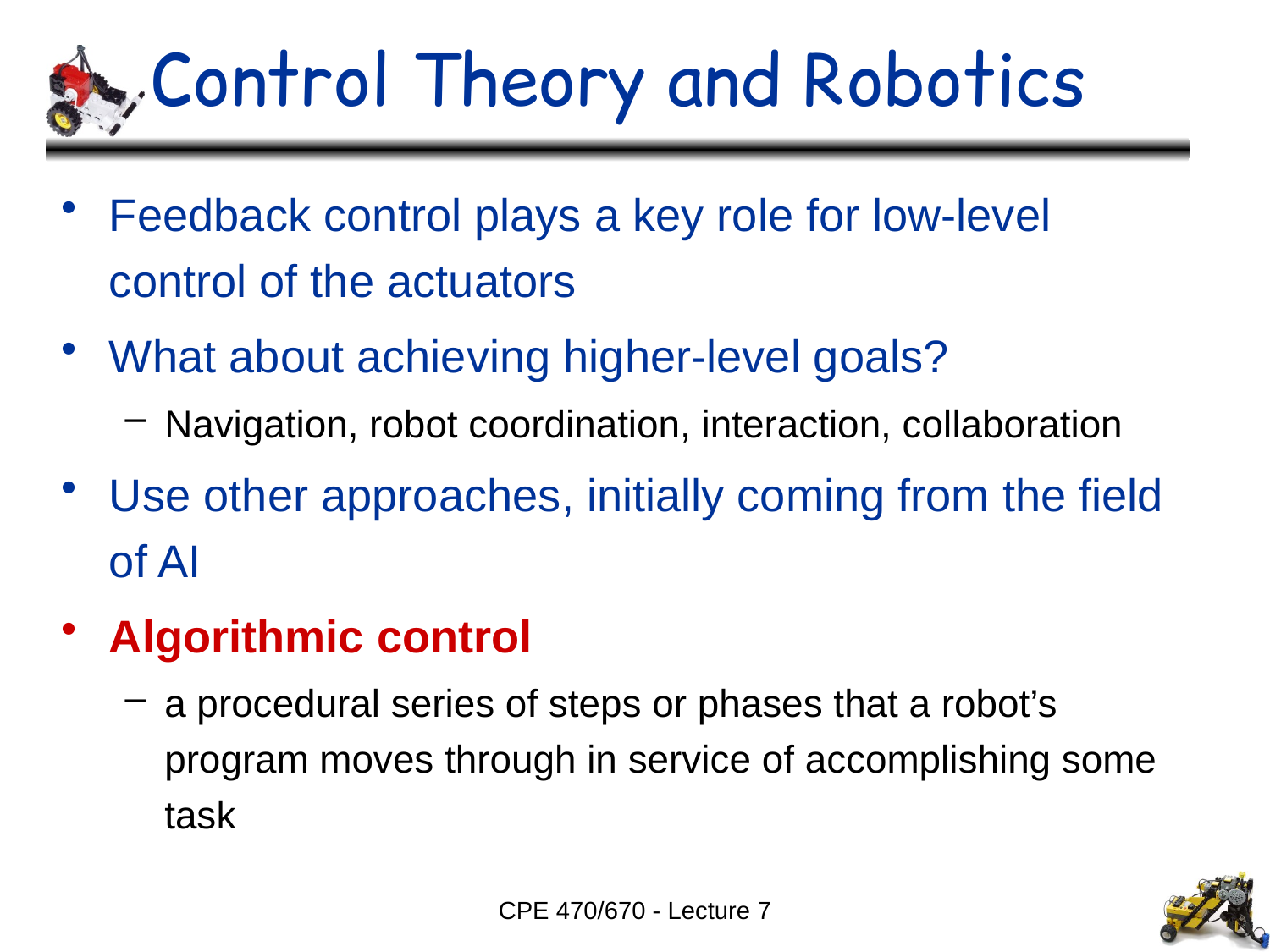

# Control Theory and Robotics
Feedback control plays a key role for low-level control of the actuators
What about achieving higher-level goals?
Navigation, robot coordination, interaction, collaboration
Use other approaches, initially coming from the field of AI
Algorithmic control
a procedural series of steps or phases that a robot’s program moves through in service of accomplishing some task
CPE 470/670 - Lecture 7